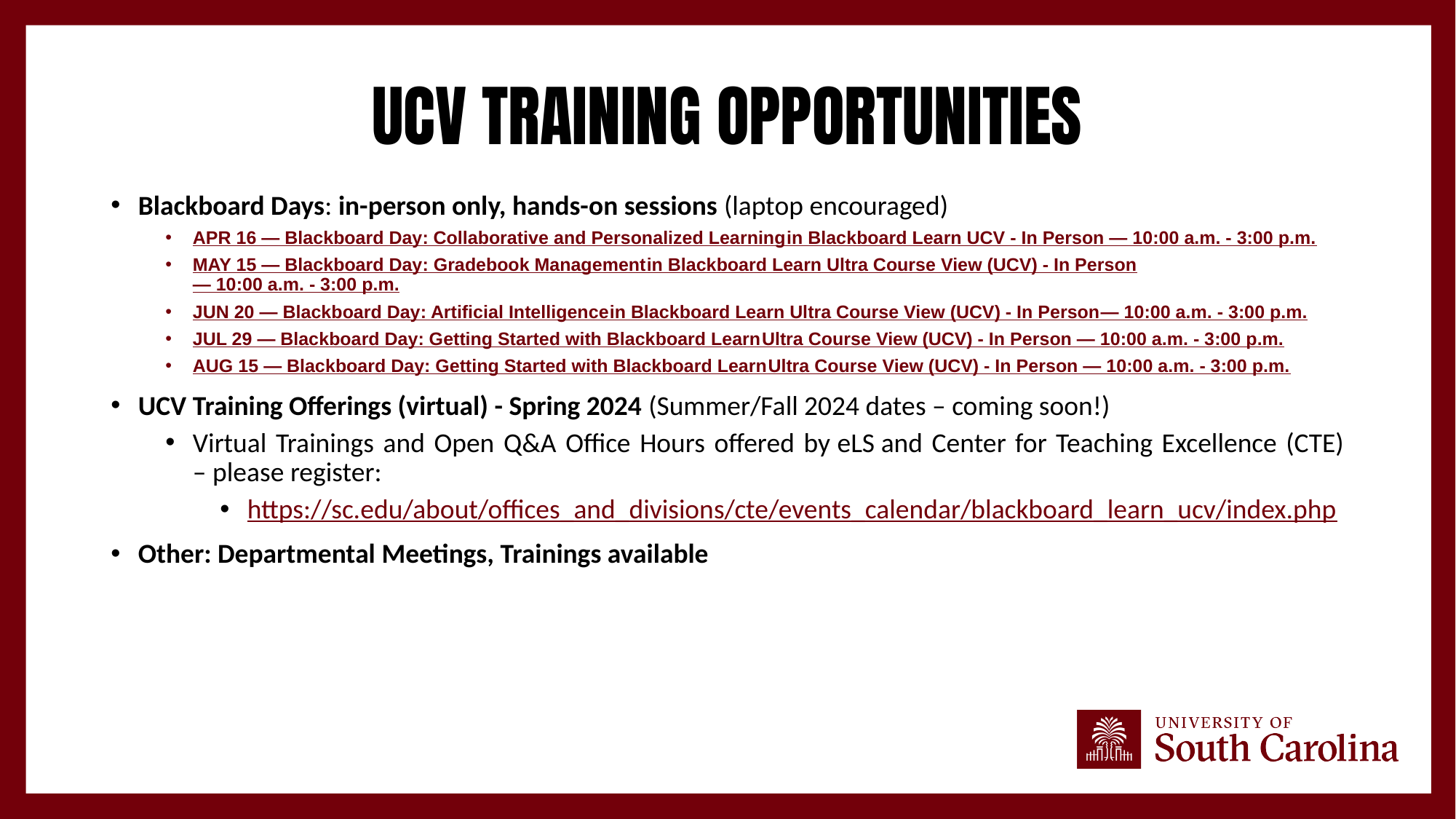

# UCV Training opportunities
Blackboard Days: in-person only, hands-on sessions (laptop encouraged)
APR 16 — Blackboard Day: Collaborative and Personalized Learning
in Blackboard Learn UCV - In Person — 10:00 a.m. - 3:00 p.m.
MAY 15 — Blackboard Day: Gradebook Management
in Blackboard Learn Ultra Course View (UCV) - In Person
— 10:00 a.m. - 3:00 p.m.
JUN 20 — Blackboard Day: Artificial Intelligence
in Blackboard Learn Ultra Course View (UCV) - In Person
— 10:00 a.m. - 3:00 p.m.
JUL 29 — Blackboard Day: Getting Started with Blackboard Learn
Ultra Course View (UCV) - In Person — 10:00 a.m. - 3:00 p.m.
AUG 15 — Blackboard Day: Getting Started with Blackboard Learn
Ultra Course View (UCV) - In Person — 10:00 a.m. - 3:00 p.m.
UCV Training Offerings (virtual) - Spring 2024 (Summer/Fall 2024 dates – coming soon!)
Virtual Trainings and Open Q&A Office Hours offered by eLS and Center for Teaching Excellence (CTE) – please register:
https://sc.edu/about/offices_and_divisions/cte/events_calendar/blackboard_learn_ucv/index.php
Other: Departmental Meetings, Trainings available